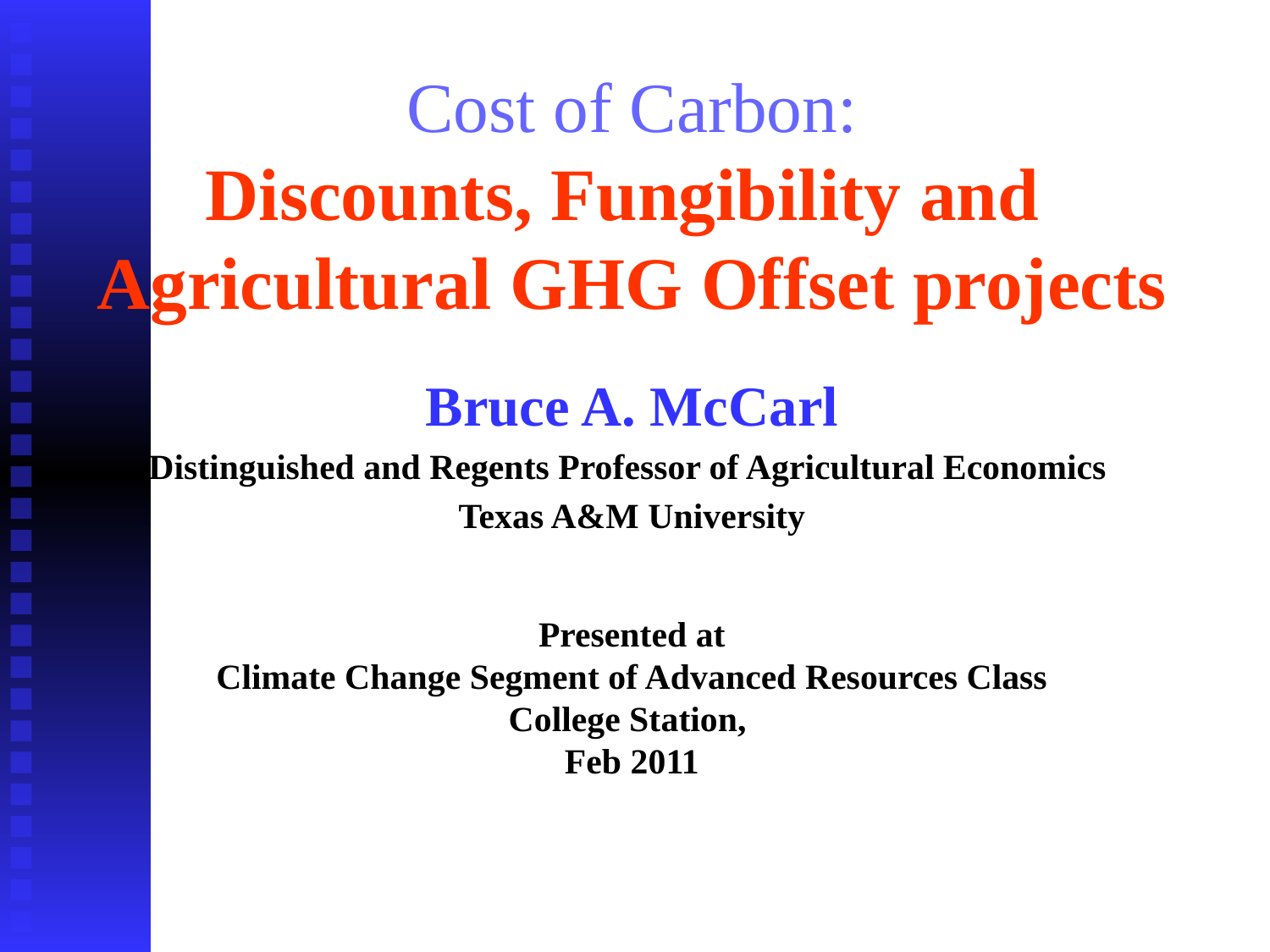

# Cost of Carbon: Discounts, Fungibility and  Agricultural GHG Offset projects
Bruce A. McCarl
Distinguished and Regents Professor of Agricultural Economics
Texas A&M University

Presented at
Climate Change Segment of Advanced Resources Class
College Station,
Feb 2011